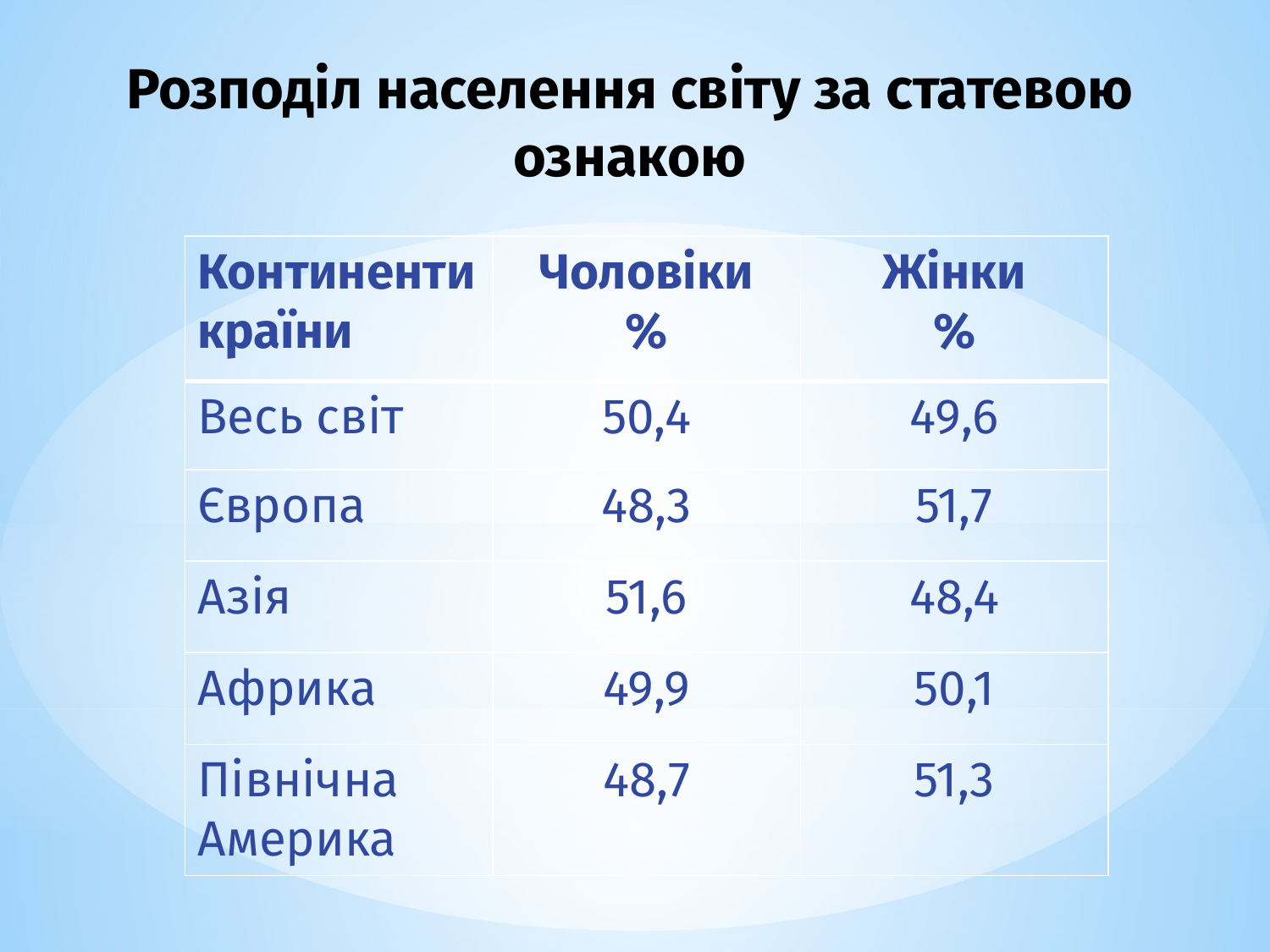

# Розподіл населення світу за статевою ознакою
| Континенти країни | Чоловіки % | Жінки % |
| --- | --- | --- |
| Весь світ | 50,4 | 49,6 |
| Європа | 48,3 | 51,7 |
| Азія | 51,6 | 48,4 |
| Африка | 49,9 | 50,1 |
| Північна Америка | 48,7 | 51,3 |